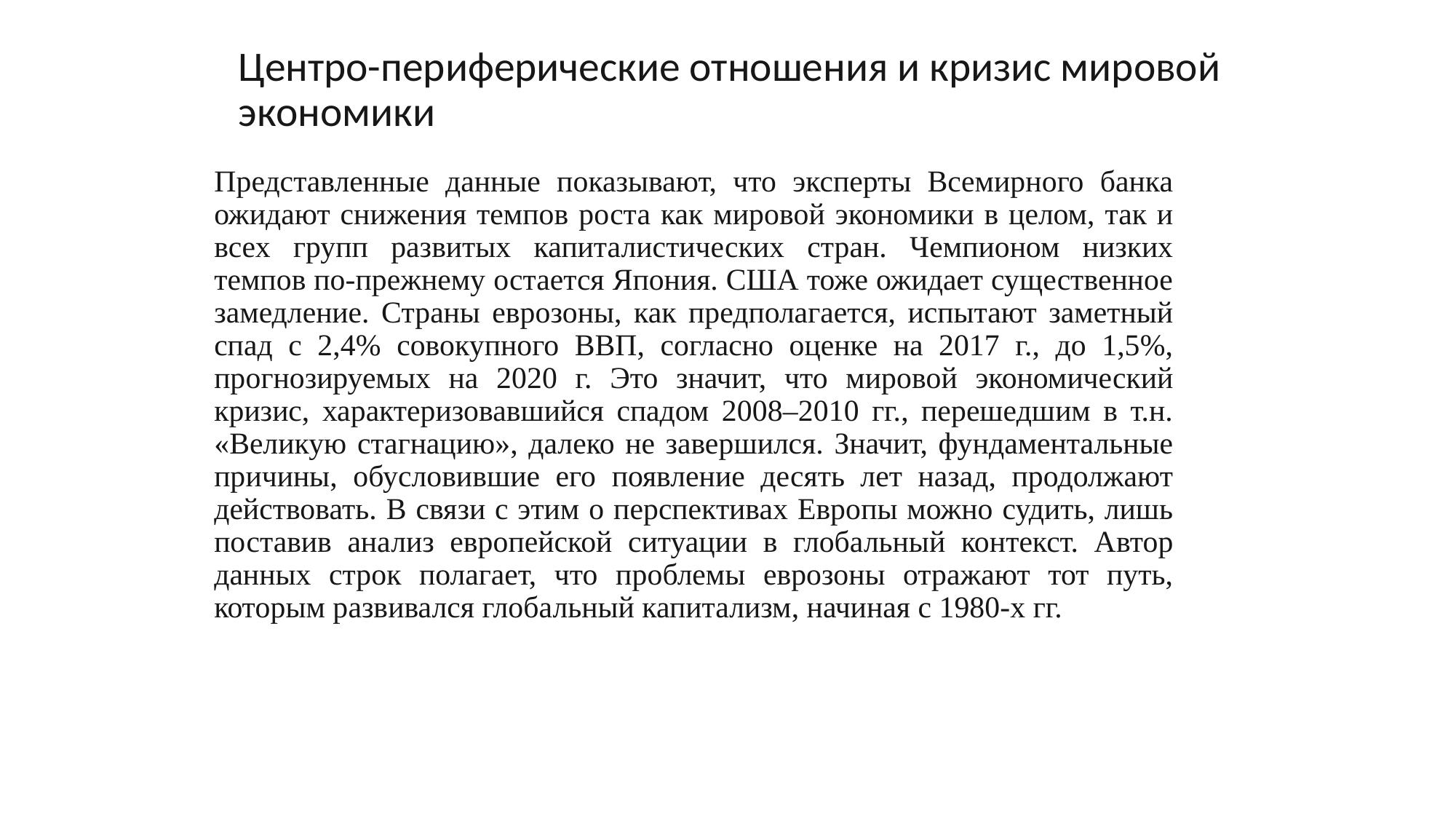

# Центро-периферические отношения и кризис мировой экономики
Представленные данные показывают, что эксперты Всемирного банка ожидают снижения темпов роста как мировой экономики в целом, так и всех групп развитых капиталистических стран. Чемпионом низких темпов по-прежнему остается Япония. США тоже ожидает существенное замедление. Страны еврозоны, как предполагается, испытают заметный спад с 2,4% совокупного ВВП, согласно оценке на 2017 г., до 1,5%, прогнозируемых на 2020 г. Это значит, что мировой экономический кризис, характеризовавшийся спадом 2008–2010 гг., перешедшим в т.н. «Великую стагнацию», далеко не завершился. Значит, фундаментальные причины, обусловившие его появление десять лет назад, продолжают действовать. В связи с этим о перспективах Европы можно судить, лишь поставив анализ европейской ситуации в глобальный контекст. Автор данных строк полагает, что проблемы еврозоны отражают тот путь, которым развивался глобальный капитализм, начиная с 1980-х гг.